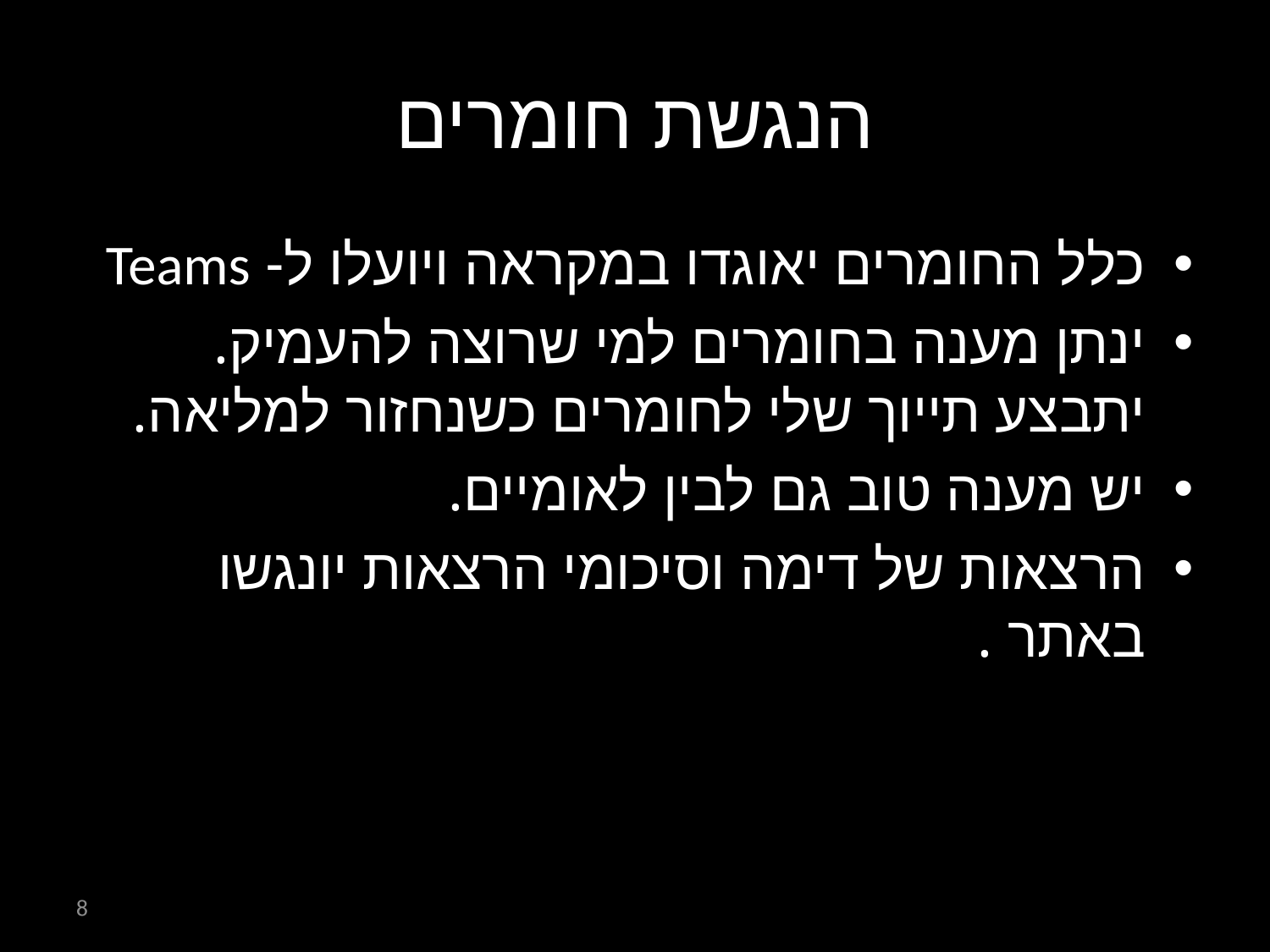

# הנגשת חומרים
כלל החומרים יאוגדו במקראה ויועלו ל- Teams
ינתן מענה בחומרים למי שרוצה להעמיק. יתבצע תייוך שלי לחומרים כשנחזור למליאה.
יש מענה טוב גם לבין לאומיים.
הרצאות של דימה וסיכומי הרצאות יונגשו באתר .

8